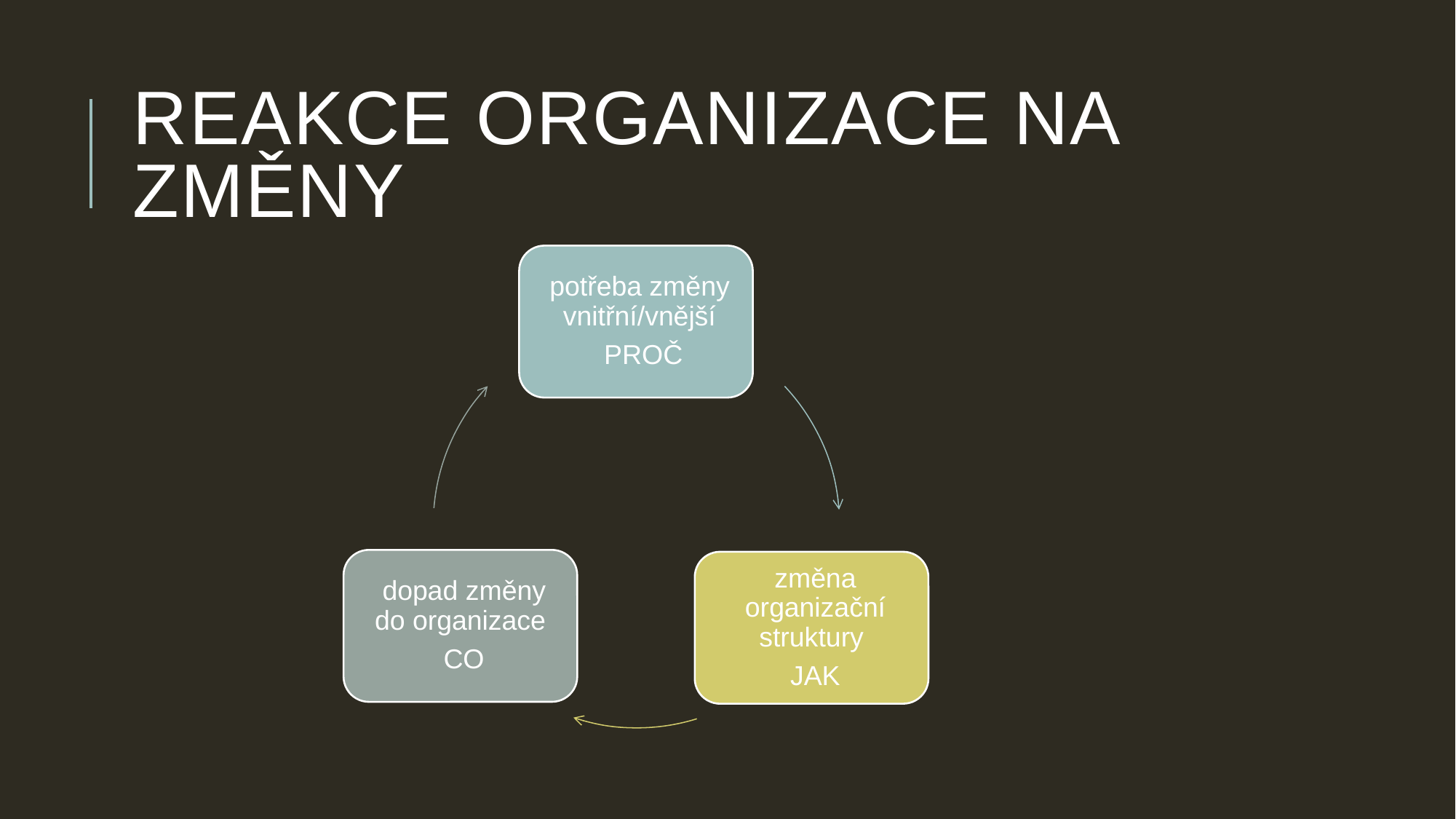

# reakce organizace na změny
potřeba změny vnitřní/vnější
 PROČ
změna organizační struktury
JAK
dopad změny do organizace
CO